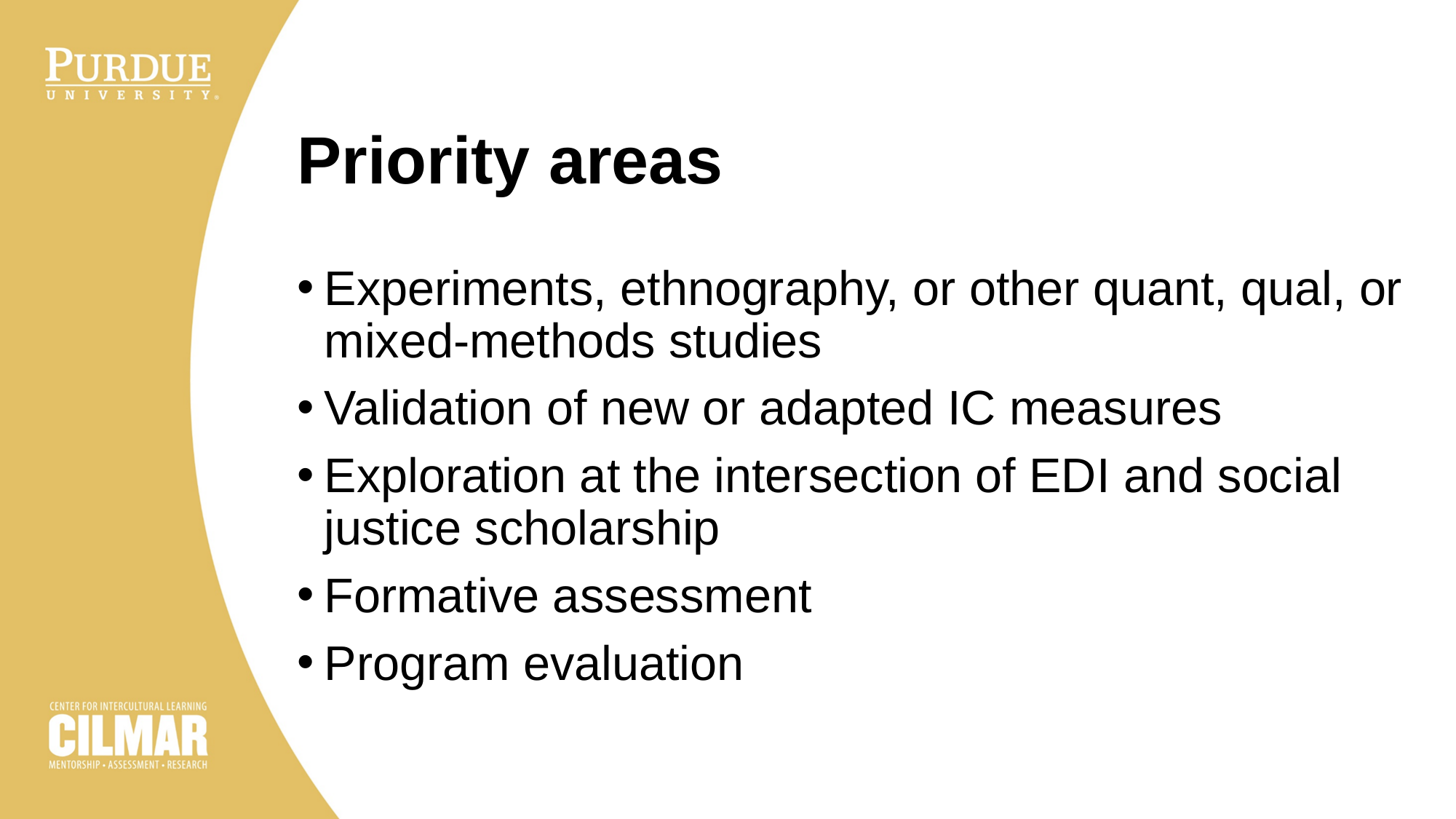

# Priority areas
Experiments, ethnography, or other quant, qual, or mixed-methods studies
Validation of new or adapted IC measures
Exploration at the intersection of EDI and social justice scholarship
Formative assessment
Program evaluation